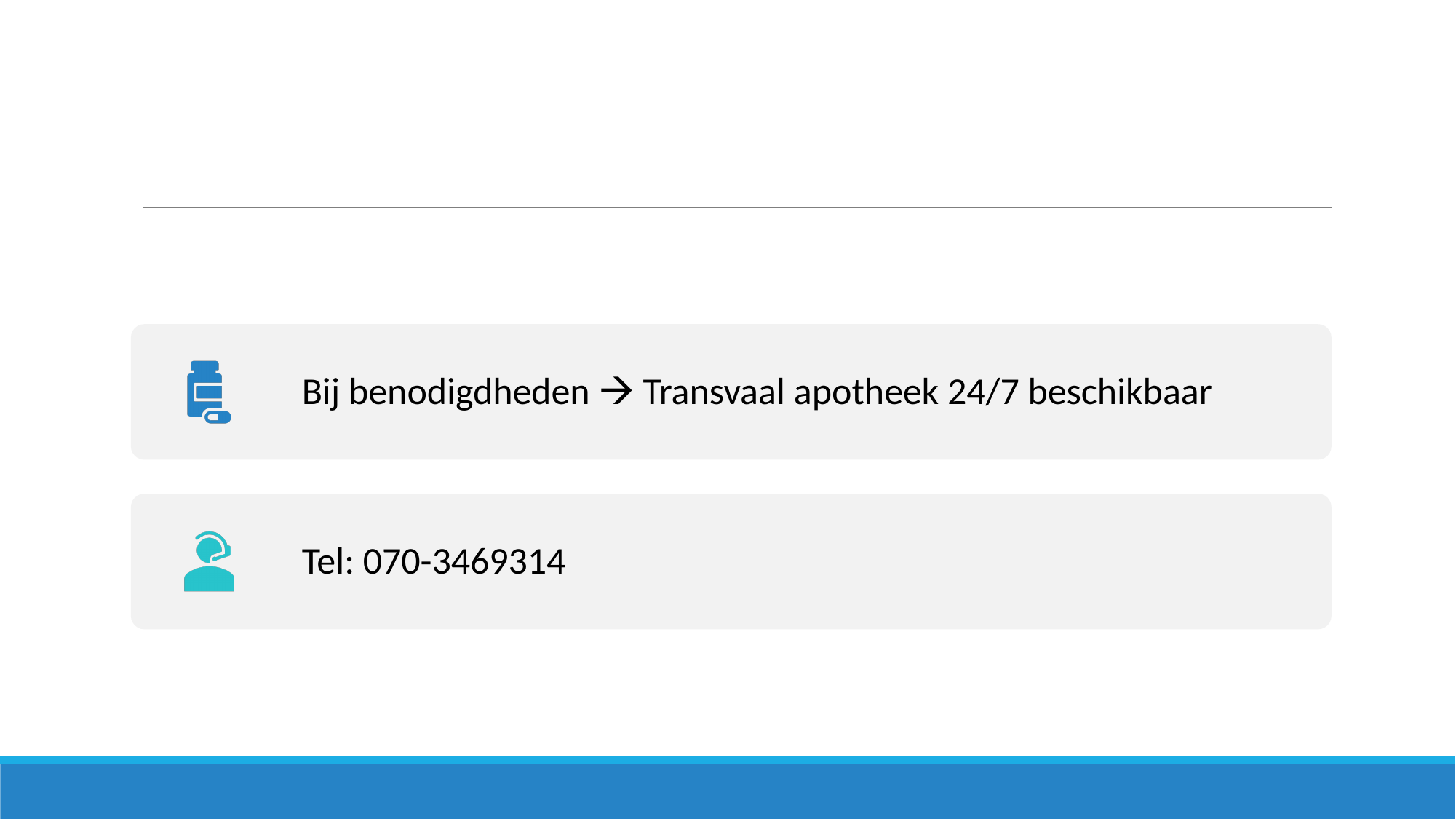

Bij benodigdheden 🡪 Transvaal apotheek 24/7 beschikbaar

Tel: 070-3469314